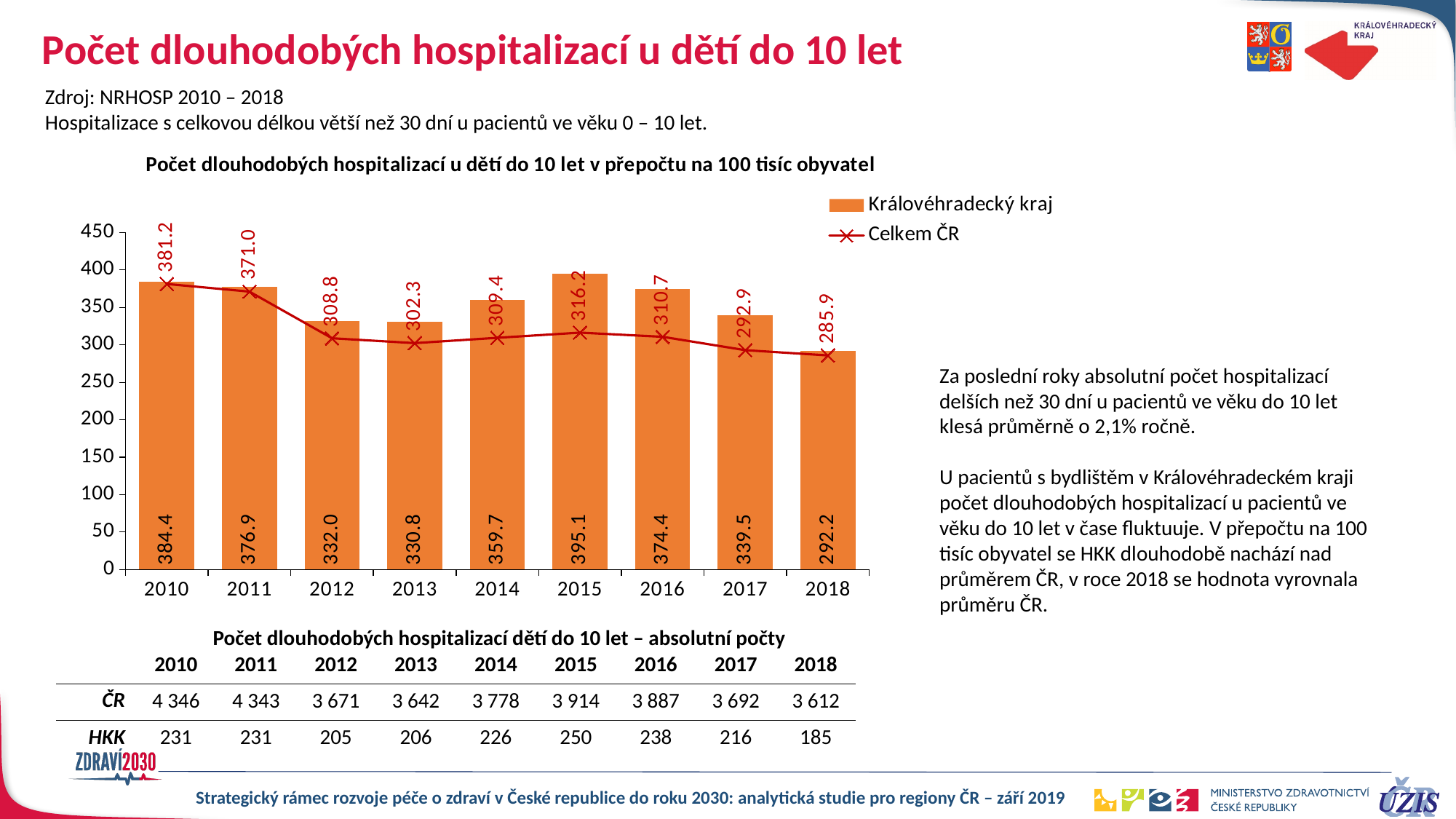

# Počet dlouhodobých hospitalizací u dětí do 10 let
Zdroj: NRHOSP 2010 – 2018
Hospitalizace s celkovou délkou větší než 30 dní u pacientů ve věku 0 – 10 let.

### Chart: Počet dlouhodobých hospitalizací u dětí do 10 let v přepočtu na 100 tisíc obyvatel

| Category | Královéhradecký kraj | Celkem ČR |
|---|---|---|
| 2010 | 384.4297625189304 | 381.244456998591 |
| 2011 | 376.93977122529895 | 371.0319952089627 |
| 2012 | 331.95692656465064 | 308.7720360702269 |
| 2013 | 330.79084704937793 | 302.2915893714877 |
| 2014 | 359.74658559103517 | 309.3949437102654 |
| 2015 | 395.1007506914261 | 316.2465397909896 |
| 2016 | 374.4316662209146 | 310.71292108515297 |
| 2017 | 339.5372233400403 | 292.85340910082436 |
| 2018 | 292.2175362112813 | 285.8685036540831 |
Za poslední roky absolutní počet hospitalizací delších než 30 dní u pacientů ve věku do 10 let klesá průměrně o 2,1% ročně.

U pacientů s bydlištěm v Královéhradeckém kraji počet dlouhodobých hospitalizací u pacientů ve věku do 10 let v čase fluktuuje. V přepočtu na 100 tisíc obyvatel se HKK dlouhodobě nachází nad průměrem ČR, v roce 2018 se hodnota vyrovnala průměru ČR.

Počet dlouhodobých hospitalizací dětí do 10 let – absolutní počty
|  | 2010 | 2011 | 2012 | 2013 | 2014 | 2015 | 2016 | 2017 | 2018 |
| --- | --- | --- | --- | --- | --- | --- | --- | --- | --- |
| ČR | 4 346 | 4 343 | 3 671 | 3 642 | 3 778 | 3 914 | 3 887 | 3 692 | 3 612 |
| HKK | 231 | 231 | 205 | 206 | 226 | 250 | 238 | 216 | 185 |